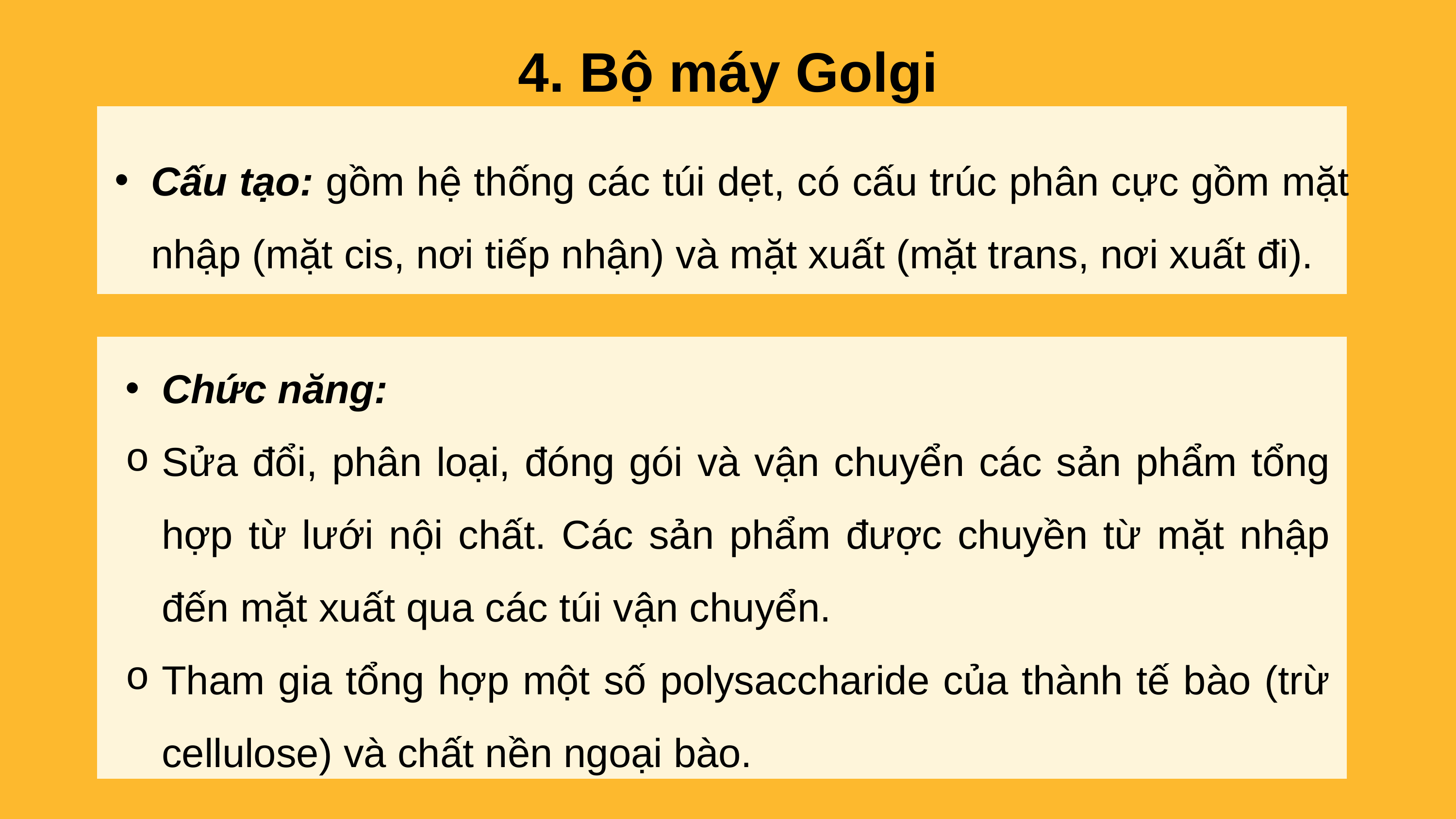

4. Bộ máy Golgi

Cấu tạo: gồm hệ thống các túi dẹt, có cấu trúc phân cực gồm mặt nhập (mặt cis, nơi tiếp nhận) và mặt xuất (mặt trans, nơi xuất đi).
Chức năng:
Sửa đổi, phân loại, đóng gói và vận chuyển các sản phẩm tổng hợp từ lưới nội chất. Các sản phẩm được chuyền từ mặt nhập đến mặt xuất qua các túi vận chuyển.
Tham gia tổng hợp một số polysaccharide của thành tế bào (trừ cellulose) và chất nền ngoại bào.